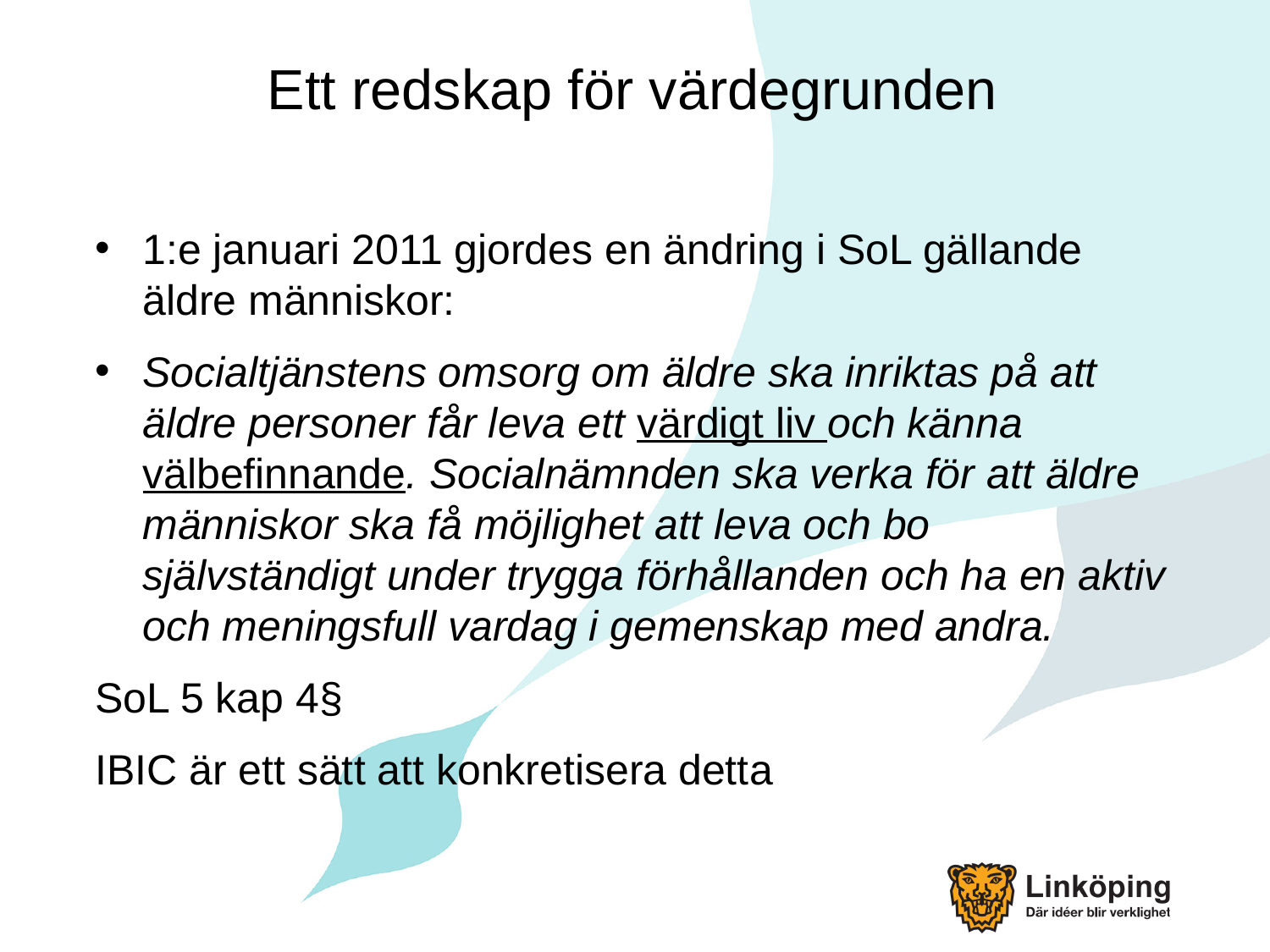

# Ett redskap för värdegrunden
1:e januari 2011 gjordes en ändring i SoL gällande äldre människor:
Socialtjänstens omsorg om äldre ska inriktas på att äldre personer får leva ett värdigt liv och känna välbefinnande. Socialnämnden ska verka för att äldre människor ska få möjlighet att leva och bo självständigt under trygga förhållanden och ha en aktiv och meningsfull vardag i gemenskap med andra.
SoL 5 kap 4§
IBIC är ett sätt att konkretisera detta